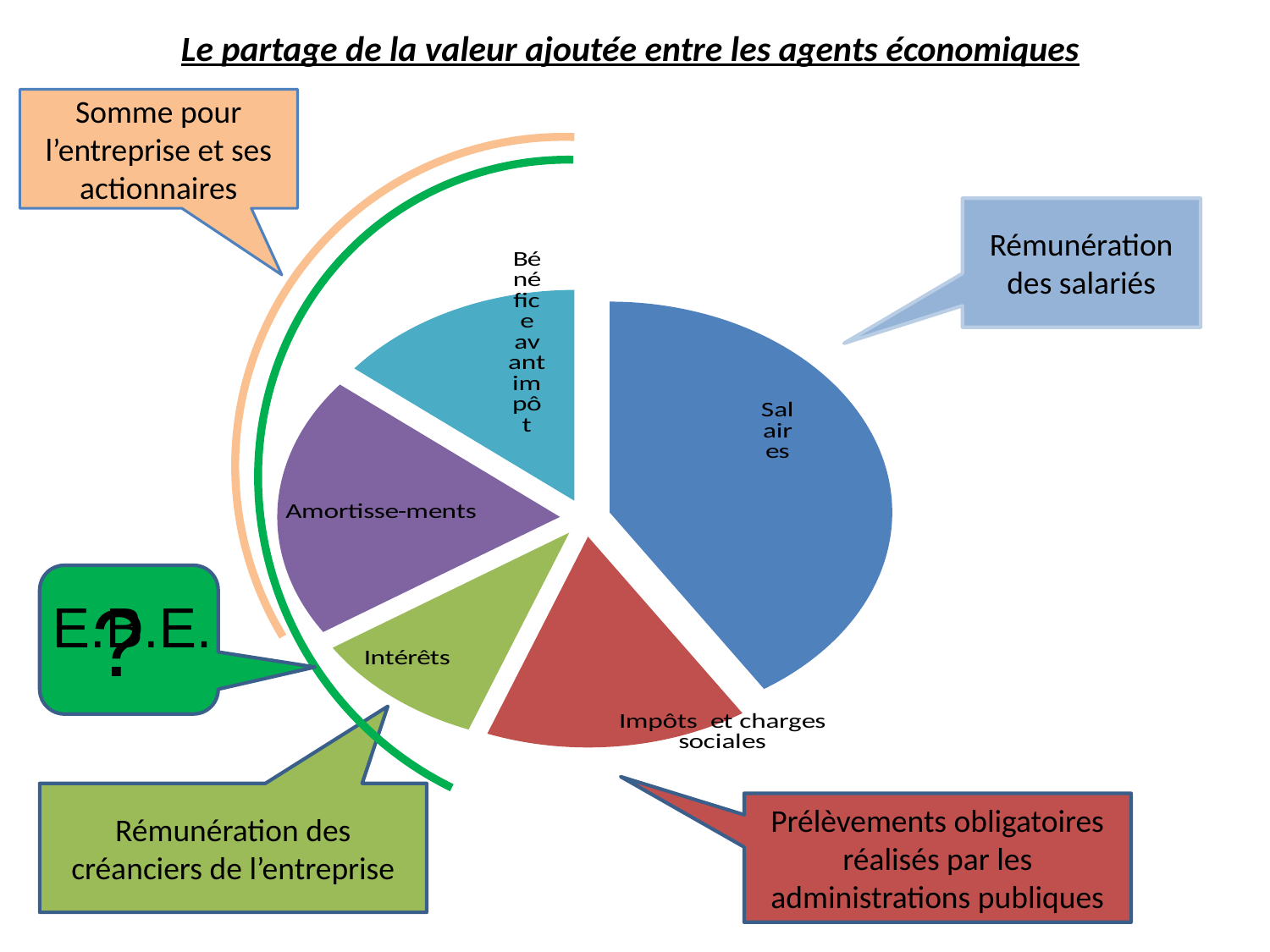

Le partage de la valeur ajoutée entre les agents économiques
Somme pour l’entreprise et ses actionnaires

### Chart

| Category | Répartition de la valeur ajoutée |
|---|---|
| Salaires | 40.800000000000004 |
| Impôts liés à la production | 15.0 |
| Intérêts | 10.0 |
| Amortissements | 20.0 |
| Bénéfice avant impôt | 14.2 |

Rémunération des salariés

?
E.B.E.
Rémunération des créanciers de l’entreprise
Prélèvements obligatoires réalisés par les administrations publiques